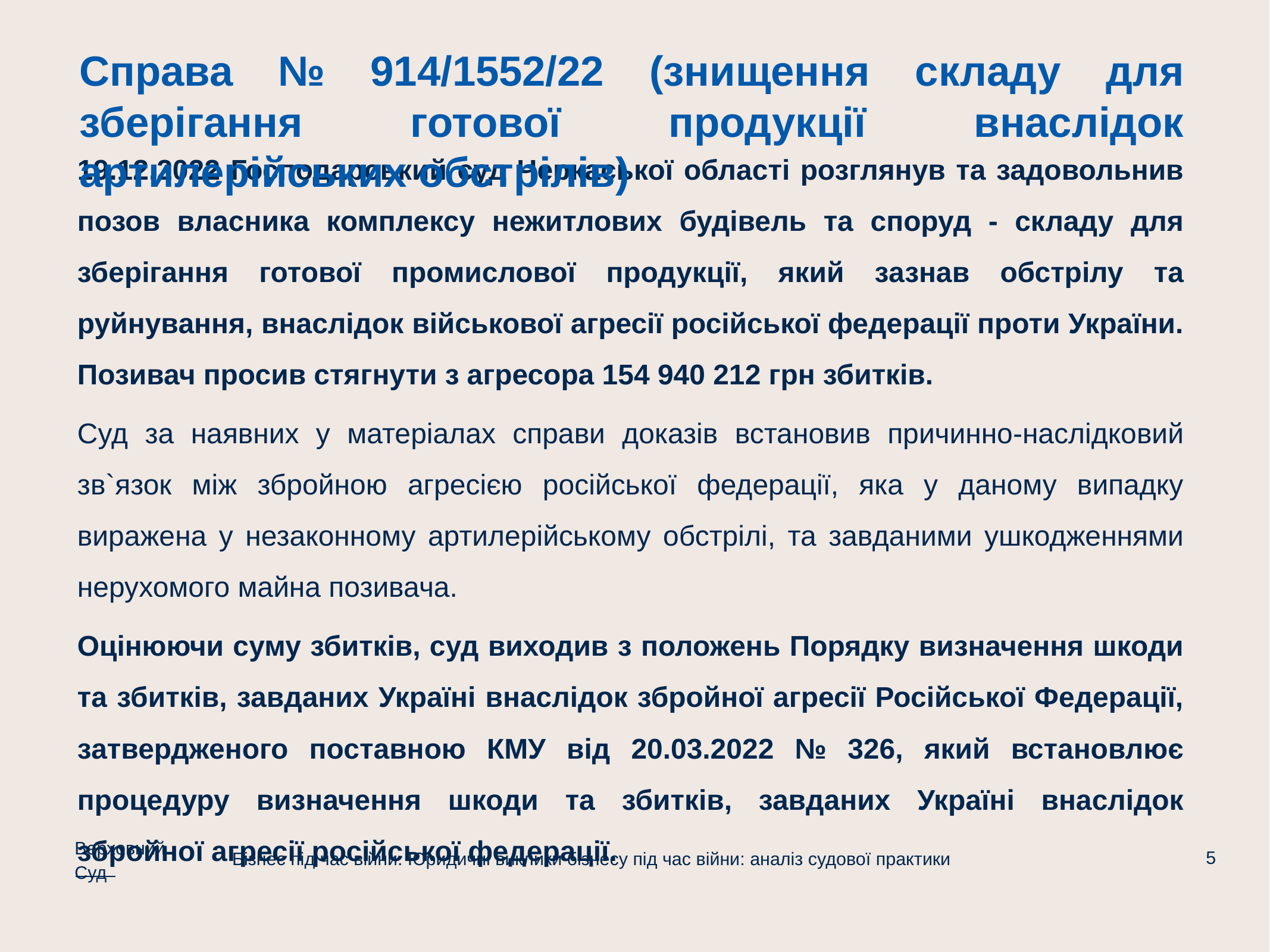

# Справа № 914/1552/22 (знищення складу для зберігання готової продукції внаслідок артилерійських обстрілів)
19.12.2022 Господарський суд Черкаської області розглянув та задовольнив позов власника комплексу нежитлових будівель та споруд - складу для зберігання готової промислової продукції, який зазнав обстрілу та руйнування, внаслідок військової агресії російської федерації проти України. Позивач просив стягнути з агресора 154 940 212 грн збитків.
Суд за наявних у матеріалах справи доказів встановив причинно-наслідковий зв`язок між збройною агресією російської федерації, яка у даному випадку виражена у незаконному артилерійському обстрілі, та завданими ушкодженнями нерухомого майна позивача.
Оцінюючи суму збитків, суд виходив з положень Порядку визначення шкоди та збитків, завданих Україні внаслідок збройної агресії Російської Федерації, затвердженого поставною КМУ від 20.03.2022 № 326, який встановлює процедуру визначення шкоди та збитків, завданих Україні внаслідок збройної агресії російської федерації.
Верховний Суд
5
Бізнес під час війни. Юридичні виклики бізнесу під час війни: аналіз судової практики